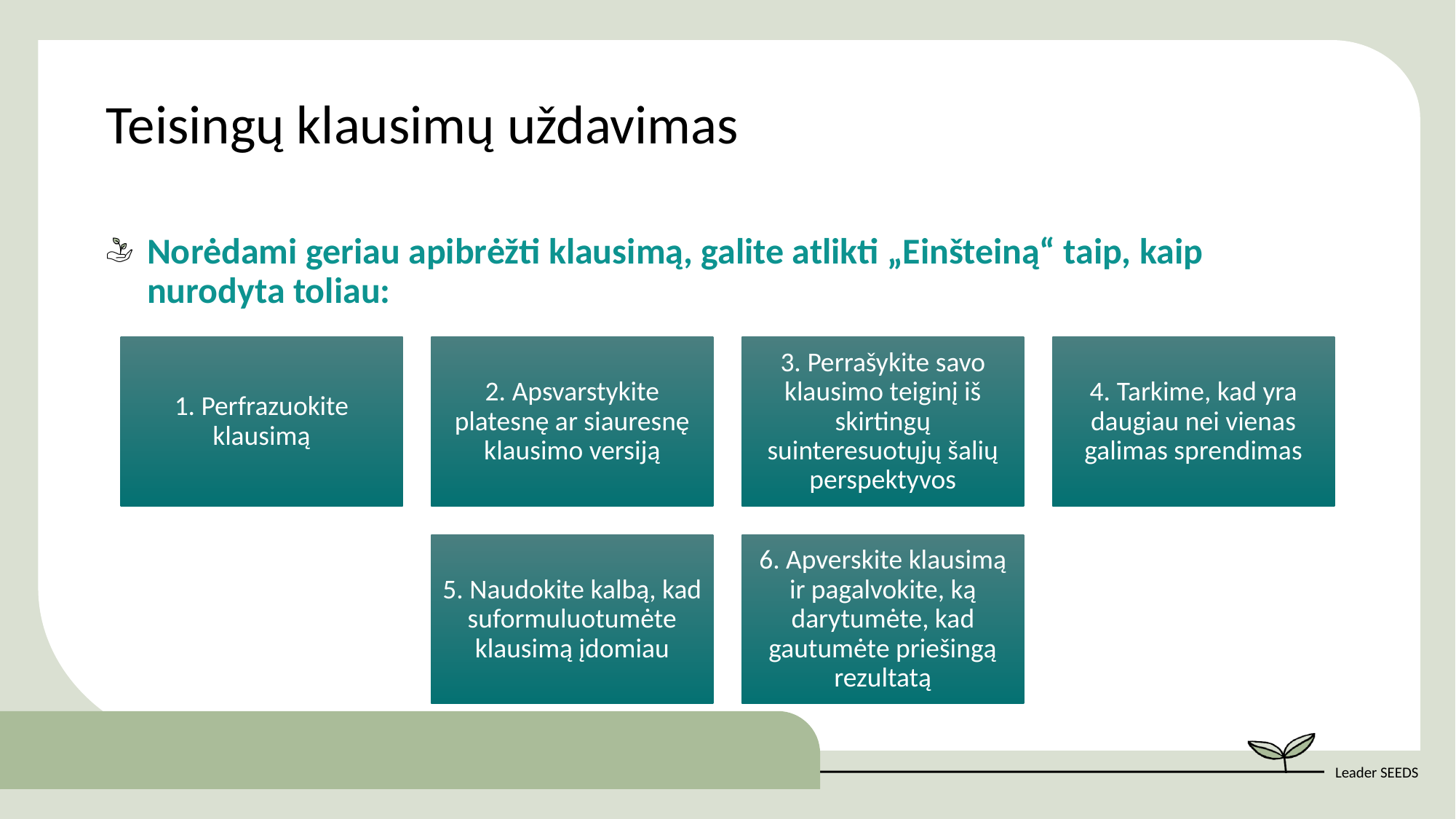

Teisingų klausimų uždavimas
Norėdami geriau apibrėžti klausimą, galite atlikti „Einšteiną“ taip, kaip nurodyta toliau:
1. Perfrazuokite klausimą
2. Apsvarstykite platesnę ar siauresnę klausimo versiją
3. Perrašykite savo klausimo teiginį iš skirtingų suinteresuotųjų šalių perspektyvos
4. Tarkime, kad yra daugiau nei vienas galimas sprendimas
5. Naudokite kalbą, kad suformuluotumėte klausimą įdomiau
6. Apverskite klausimą ir pagalvokite, ką darytumėte, kad gautumėte priešingą rezultatą